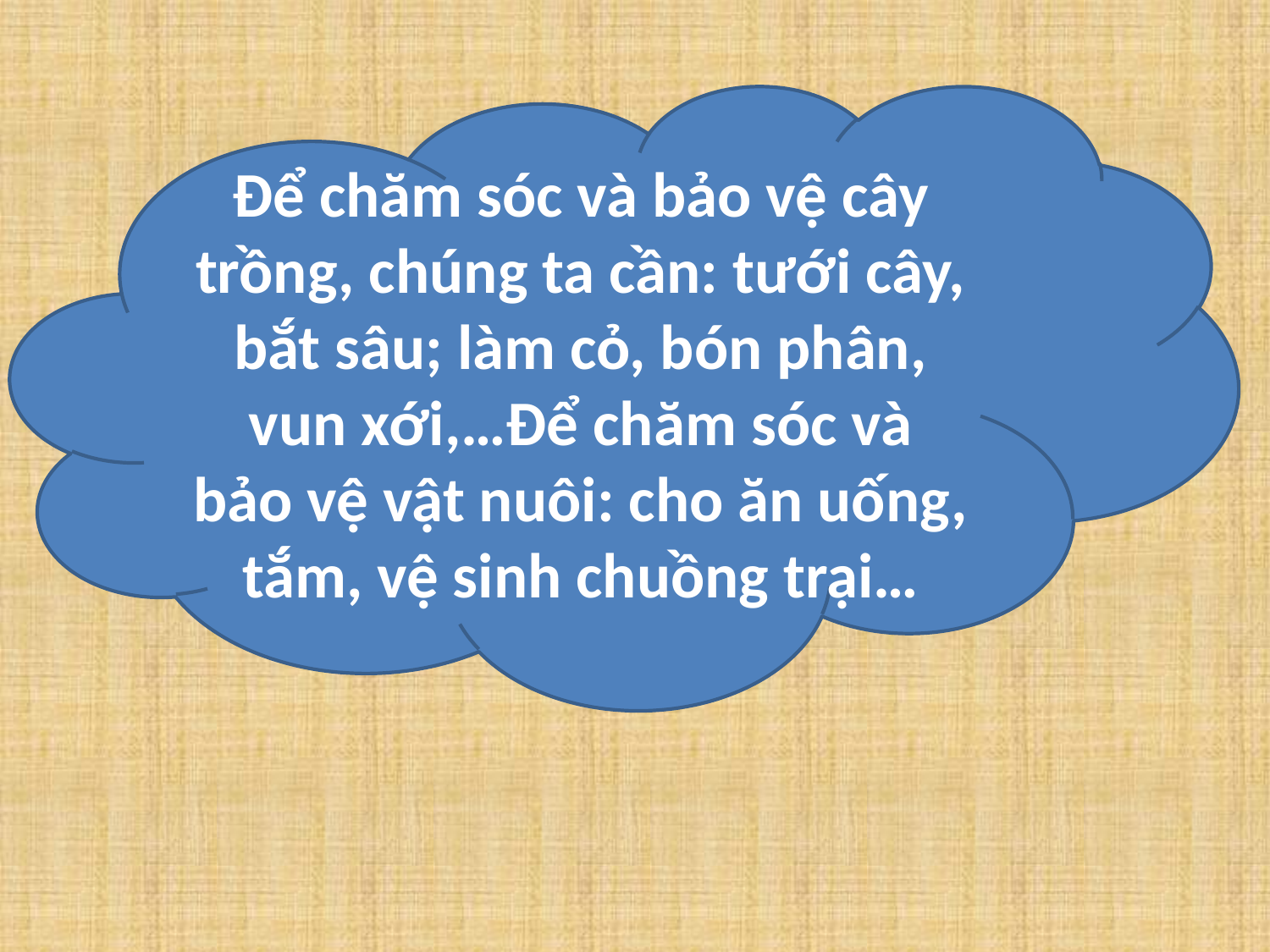

Để chăm sóc và bảo vệ cây trồng, chúng ta cần: tưới cây, bắt sâu; làm cỏ, bón phân, vun xới,…Để chăm sóc và bảo vệ vật nuôi: cho ăn uống, tắm, vệ sinh chuồng trại…